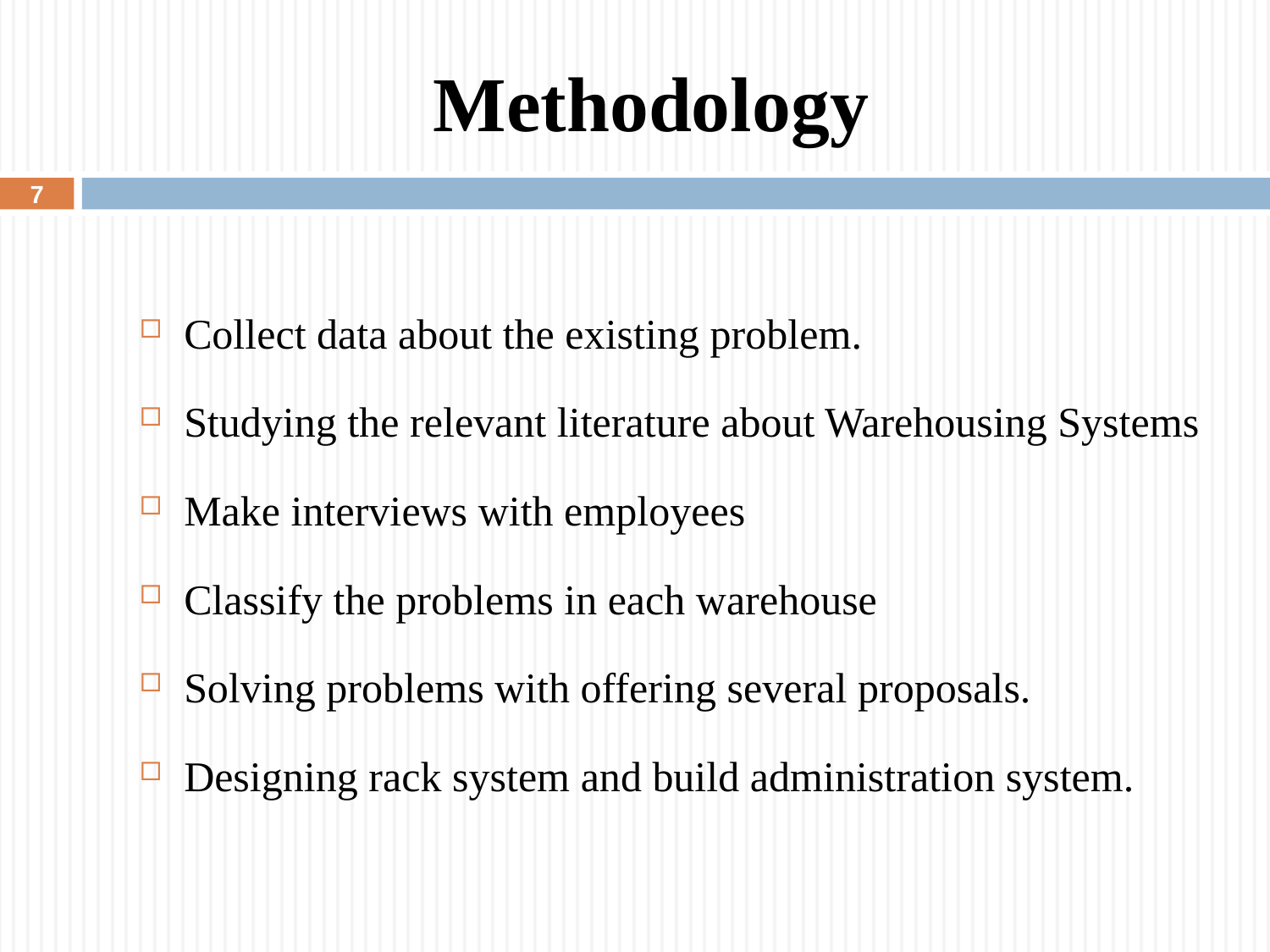

# Methodology
7
Collect data about the existing problem.
Studying the relevant literature about Warehousing Systems
Make interviews with employees
Classify the problems in each warehouse
Solving problems with offering several proposals.
Designing rack system and build administration system.